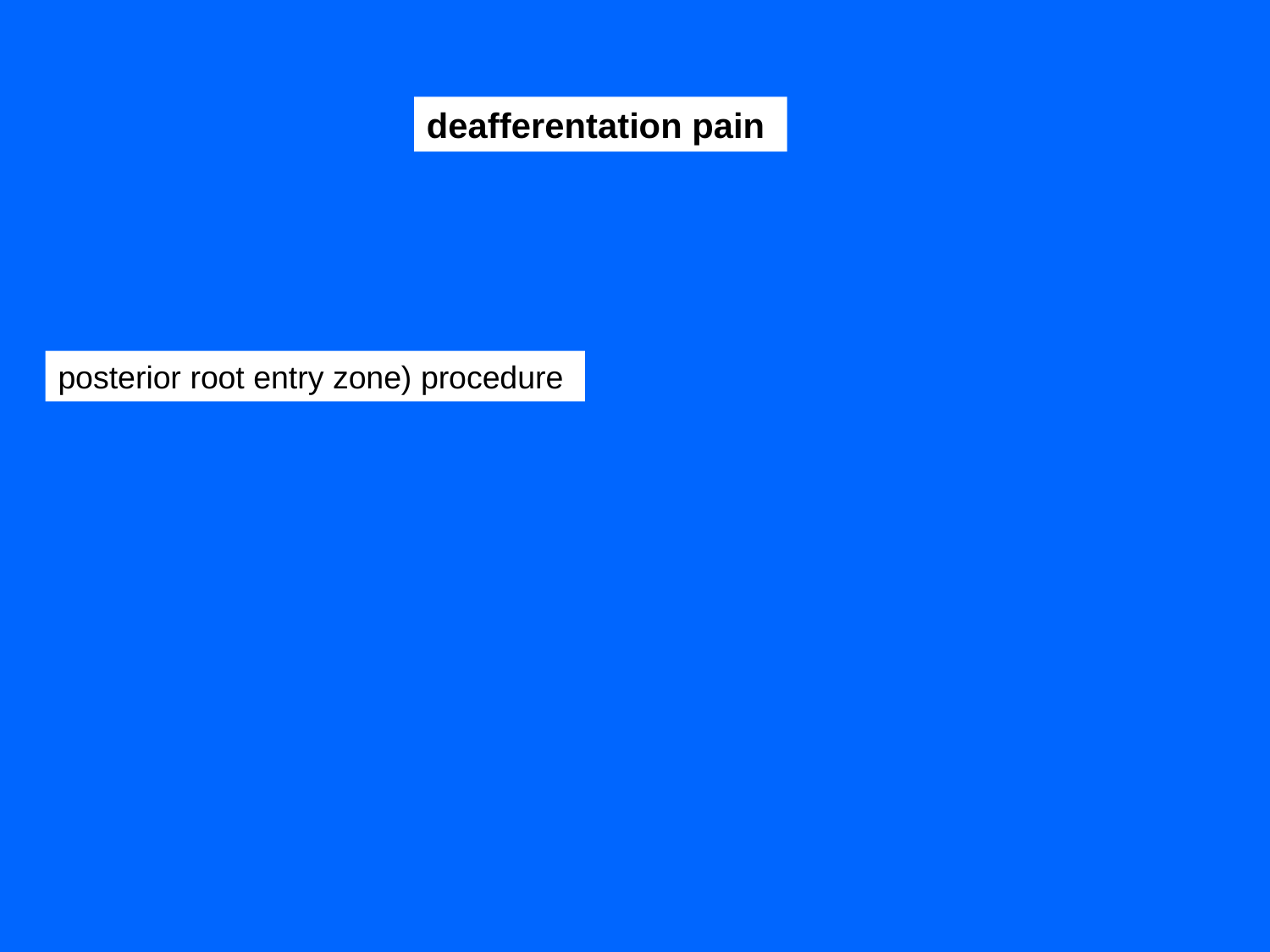

deafferentation pain
posterior root entry zone) procedure